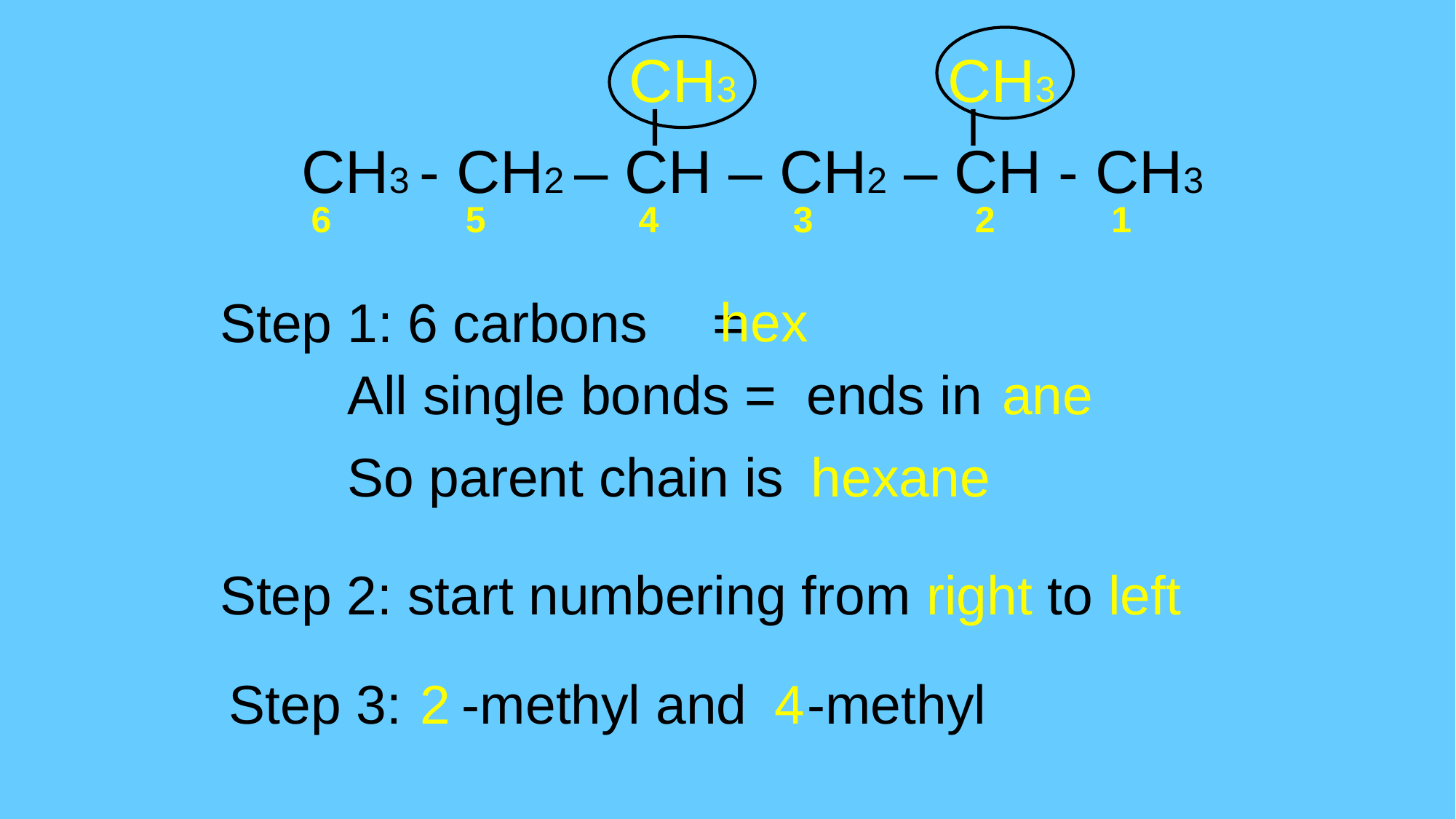

CH3
CH3

	CH3 - CH2 – CH – CH2 – CH - CH3
6
5
4
3
2
1
hex
Step 1: 6 carbons	 =
All single bonds =  ends in
ane
So parent chain is
hexane
Step 2: start numbering from right to left
Step 3:    -methyl and    -methyl
2
4